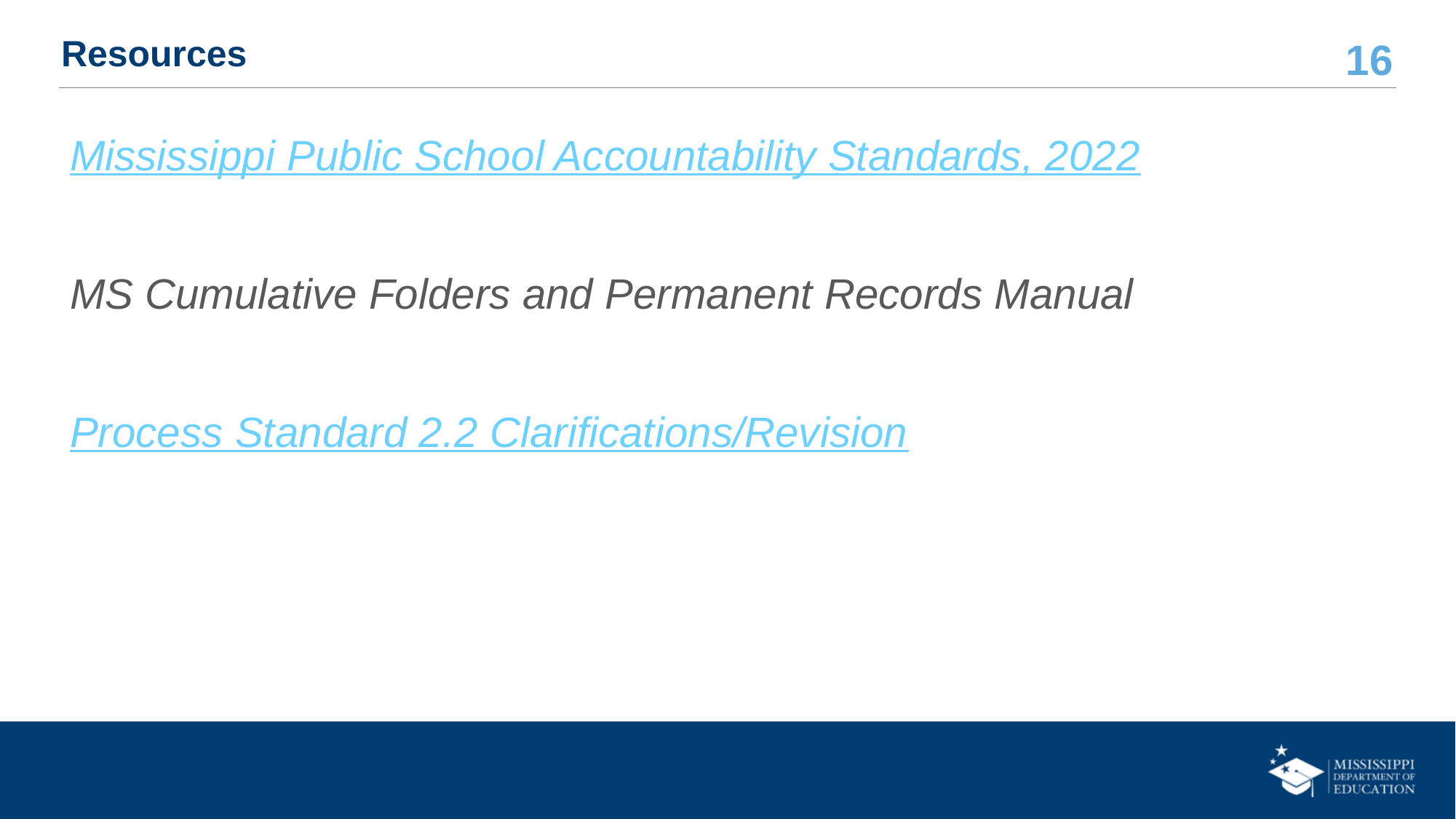

# Resources
Mississippi Public School Accountability Standards, 2022

MS Cumulative Folders and Permanent Records Manual

Process Standard 2.2 Clarifications/Revision